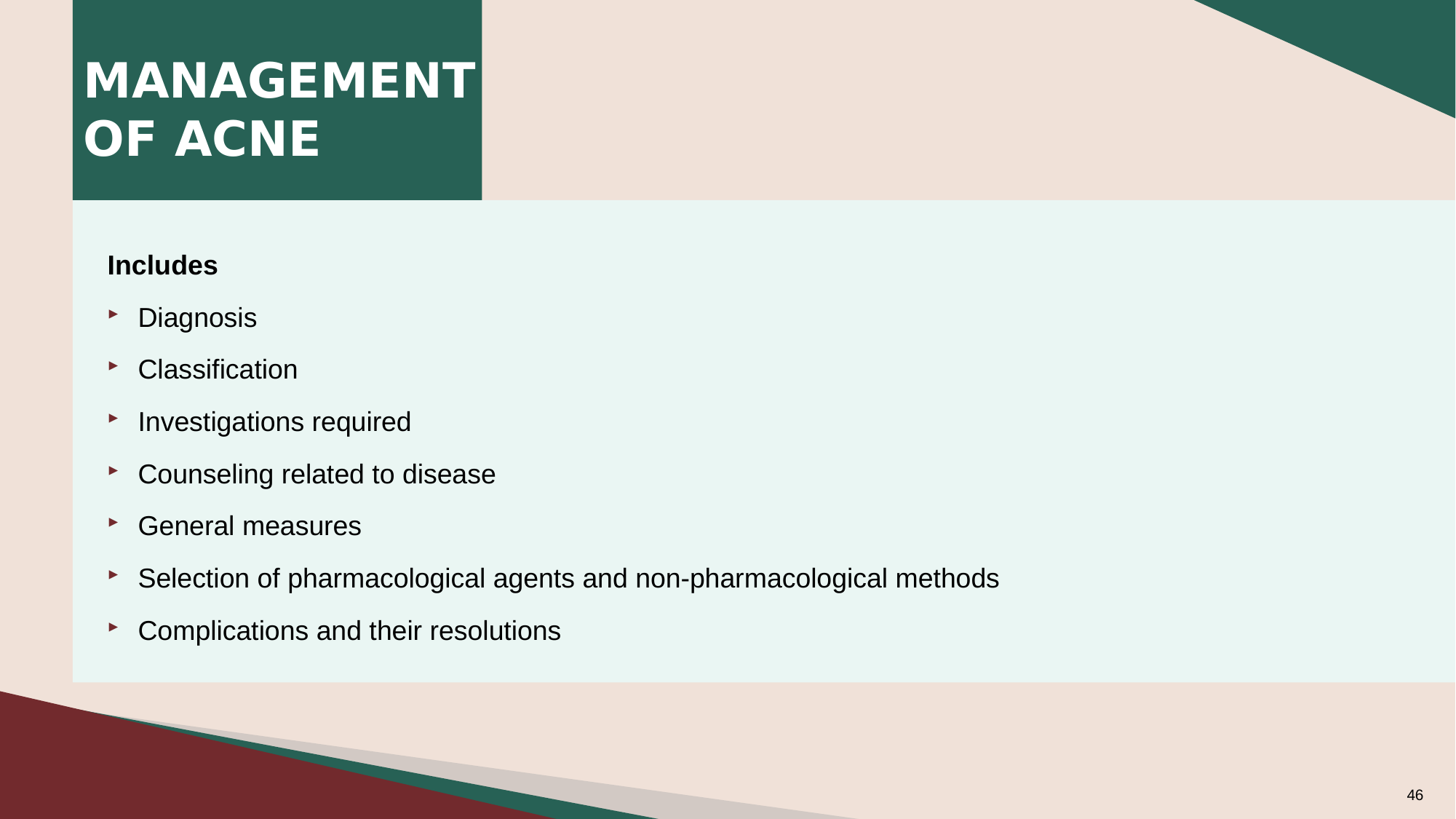

# MANAGEMENT OF ACNE

Includes
Diagnosis
Classification
Investigations required
Counseling related to disease
General measures
Selection of pharmacological agents and non-pharmacological methods
Complications and their resolutions
46